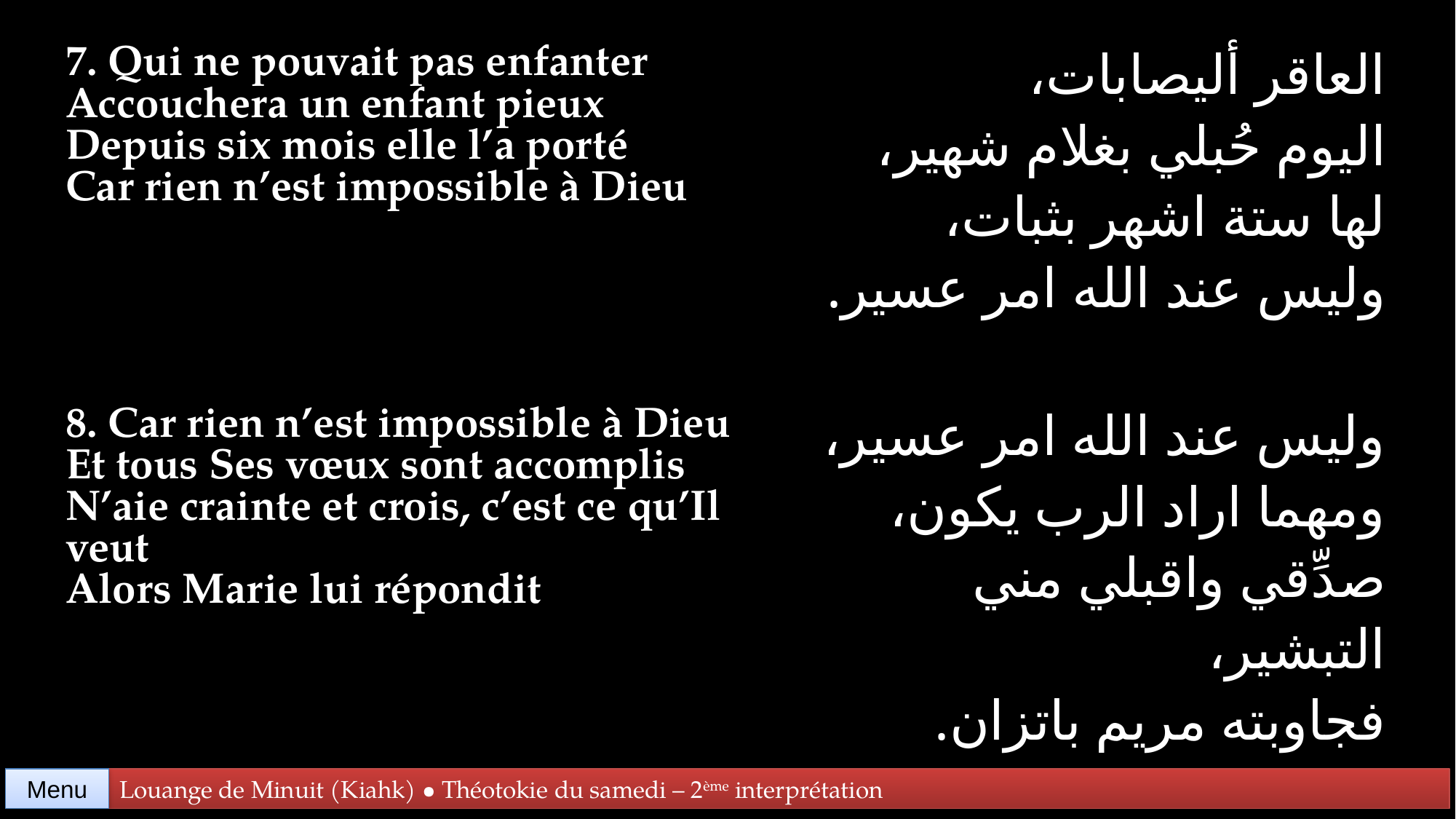

| 7. Qui ne pouvait pas enfanter Accouchera un enfant pieux Depuis six mois elle l’a porté Car rien n’est impossible à Dieu | العاقر أليصابات، اليوم حُبلي بغلام شهير، لها ستة اشهر بثبات، وليس عند الله امر عسير. |
| --- | --- |
| 8. Car rien n’est impossible à Dieu Et tous Ses vœux sont accomplis N’aie crainte et crois, c’est ce qu’Il veut Alors Marie lui répondit | وليس عند الله امر عسير، ومهما اراد الرب يكون، صدِّقي واقبلي مني التبشير، فجاوبته مريم باتزان. |
Menu
Louange de Minuit (Kiahk) • Théotokie du samedi – 2ème interprétation